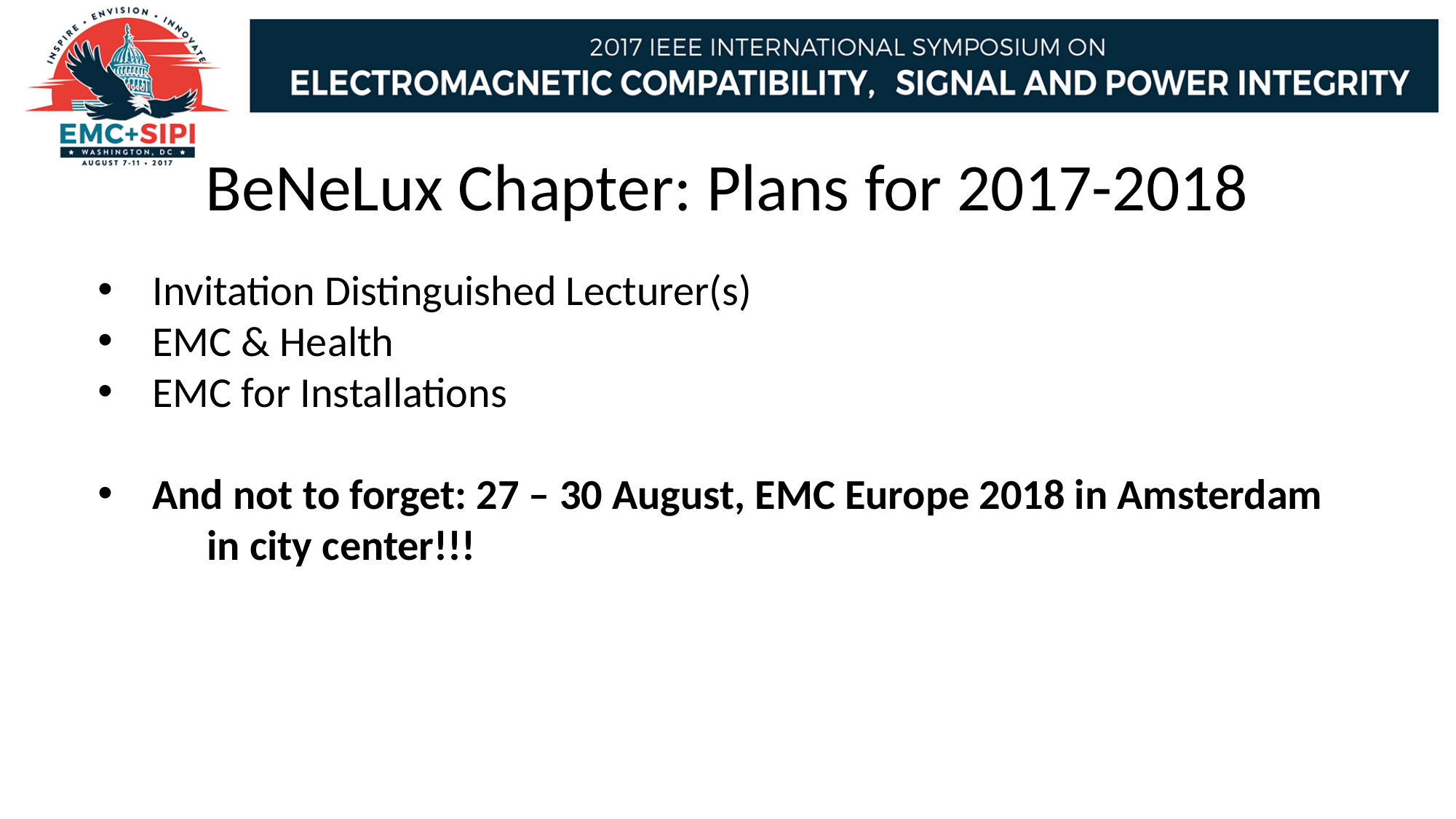

# BeNeLux Chapter: Plans for 2017-2018
Invitation Distinguished Lecturer(s)
EMC & Health
EMC for Installations

And not to forget: 27 – 30 August, EMC Europe 2018 in Amsterdam
	in city center!!!